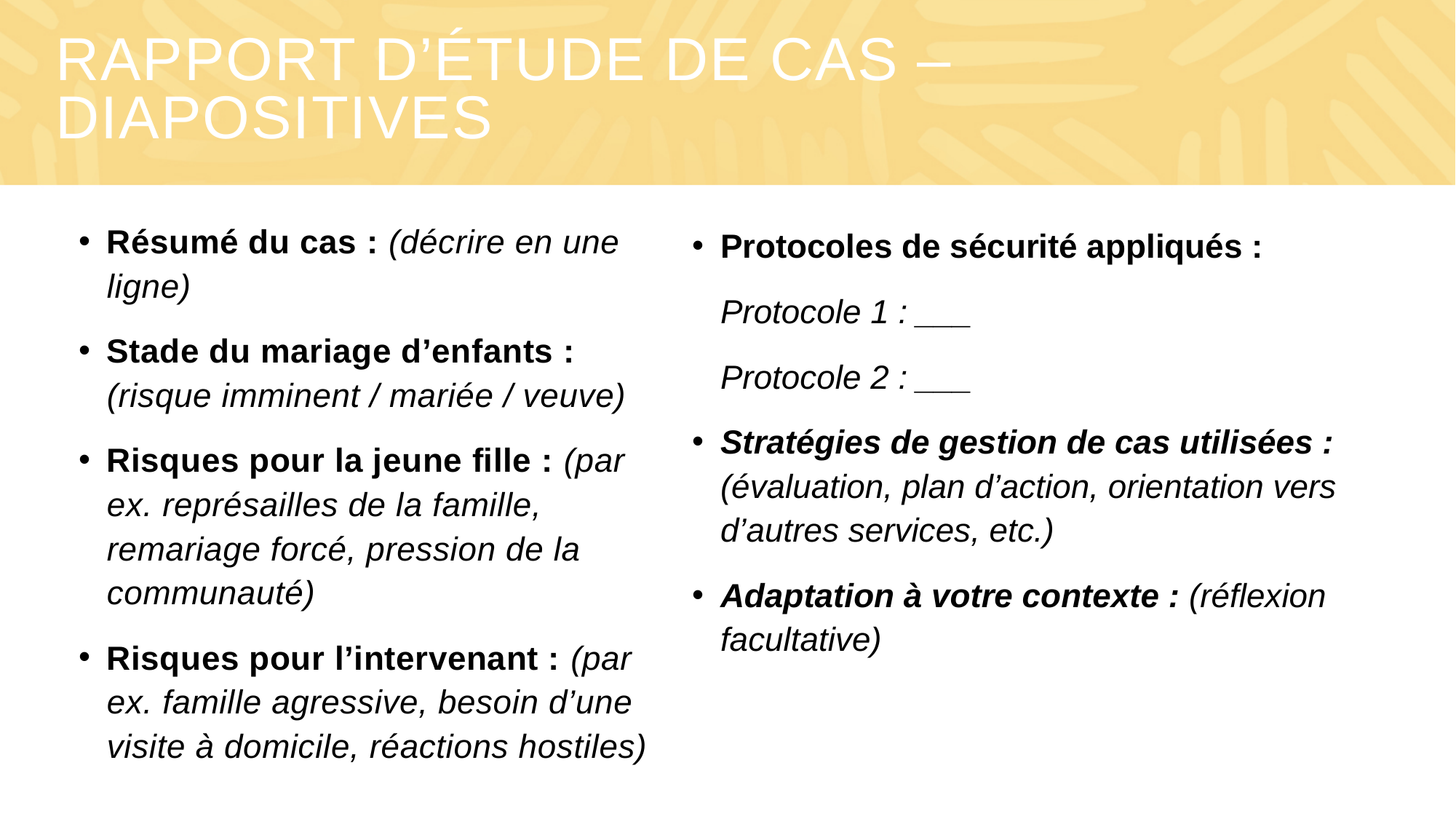

# Rapport d’étude de cas – Diapositives
Résumé du cas : (décrire en une ligne)
Stade du mariage d’enfants : (risque imminent / mariée / veuve)
Risques pour la jeune fille : (par ex. représailles de la famille, remariage forcé, pression de la communauté)
Risques pour l’intervenant : (par ex. famille agressive, besoin d’une visite à domicile, réactions hostiles)
Protocoles de sécurité appliqués :
Protocole 1 : ___
Protocole 2 : ___
Stratégies de gestion de cas utilisées : (évaluation, plan d’action, orientation vers d’autres services, etc.)
Adaptation à votre contexte : (réflexion facultative)